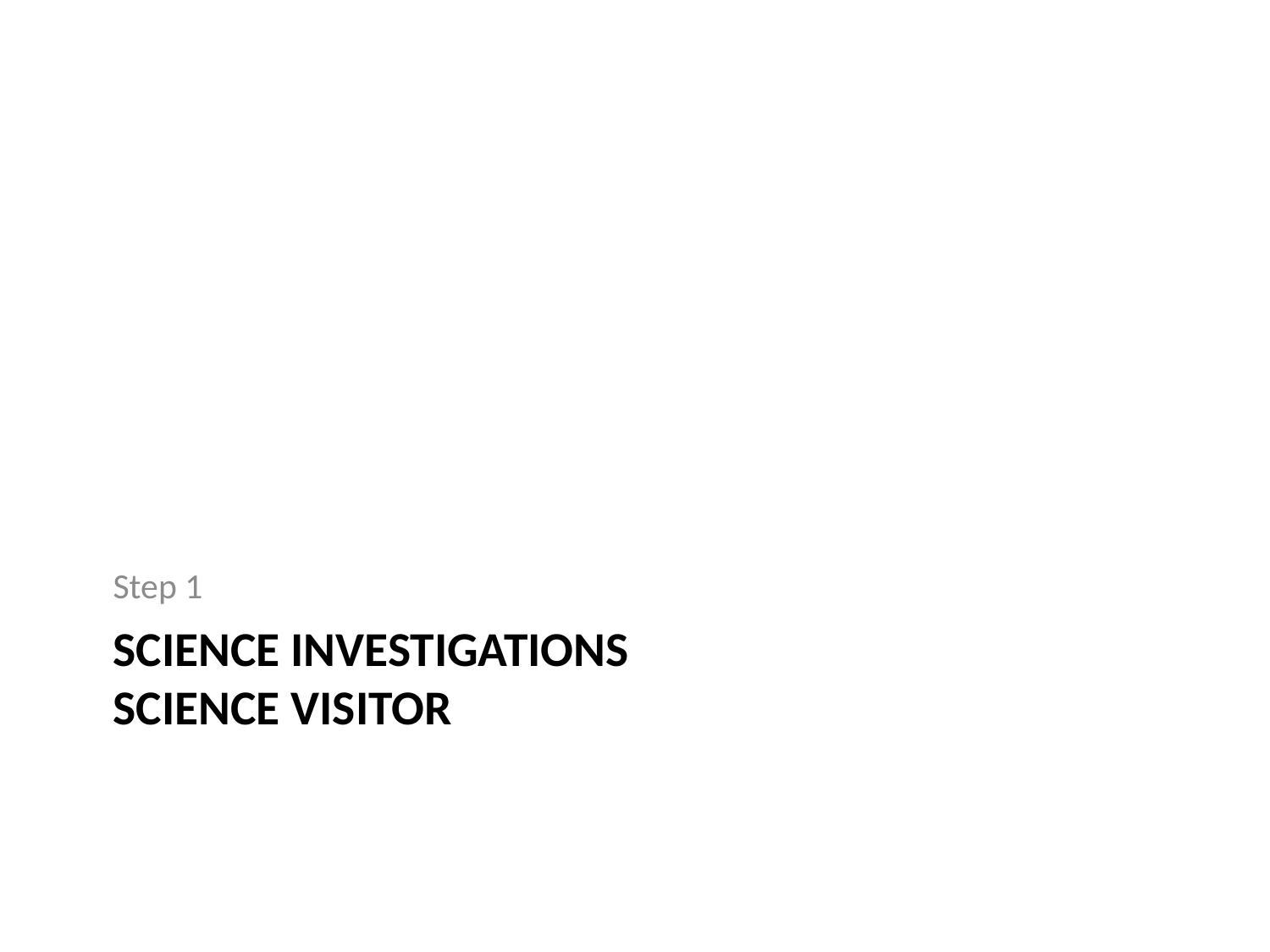

Step 1
# Science Investigations Science Visitor